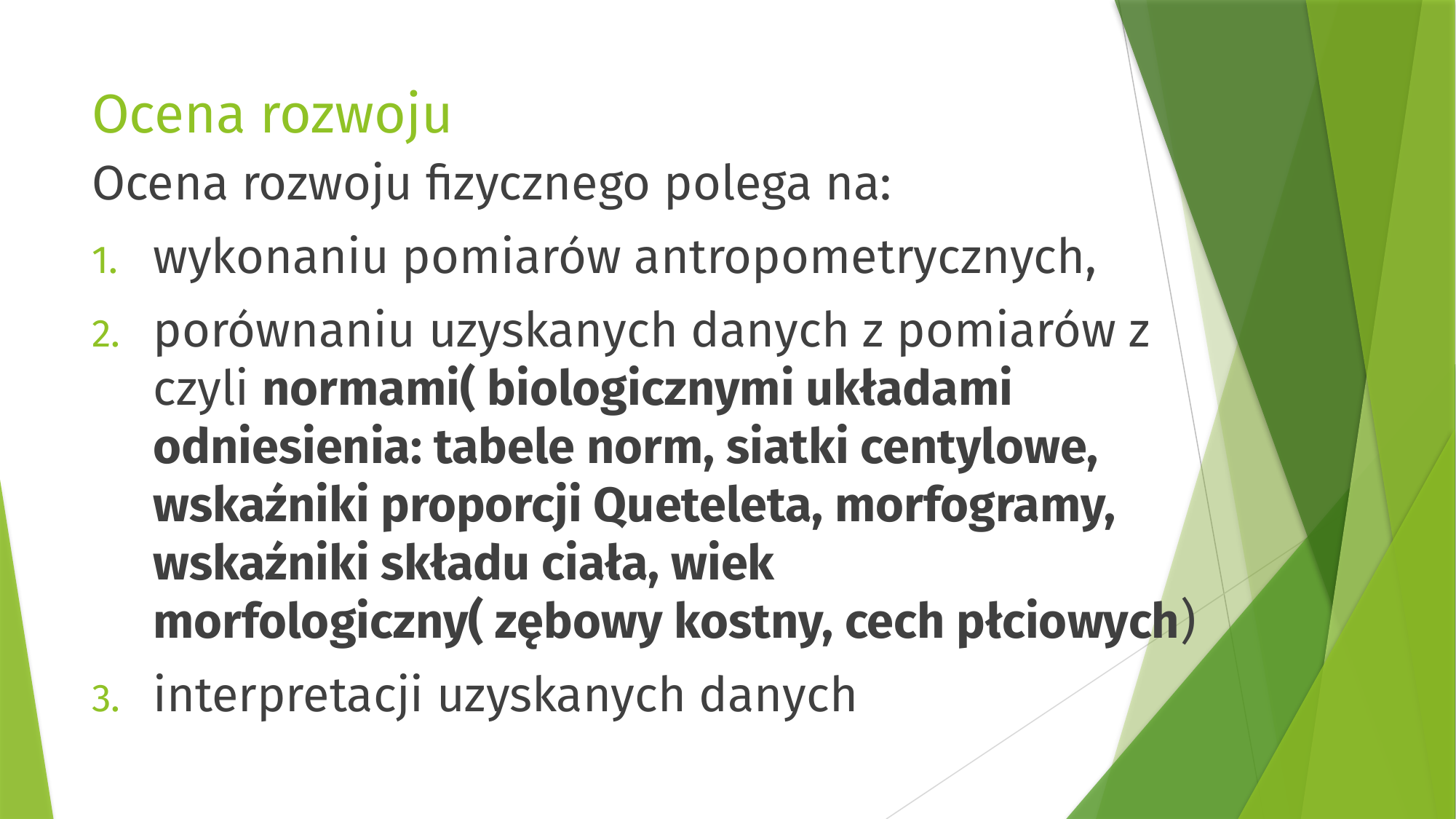

# Ocena rozwoju
Ocena rozwoju fizycznego polega na:
wykonaniu pomiarów antropometrycznych,
porównaniu uzyskanych danych z pomiarów z czyli normami( biologicznymi układami odniesienia: tabele norm, siatki centylowe, wskaźniki proporcji Queteleta, morfogramy, wskaźniki składu ciała, wiek morfologiczny( zębowy kostny, cech płciowych)
interpretacji uzyskanych danych